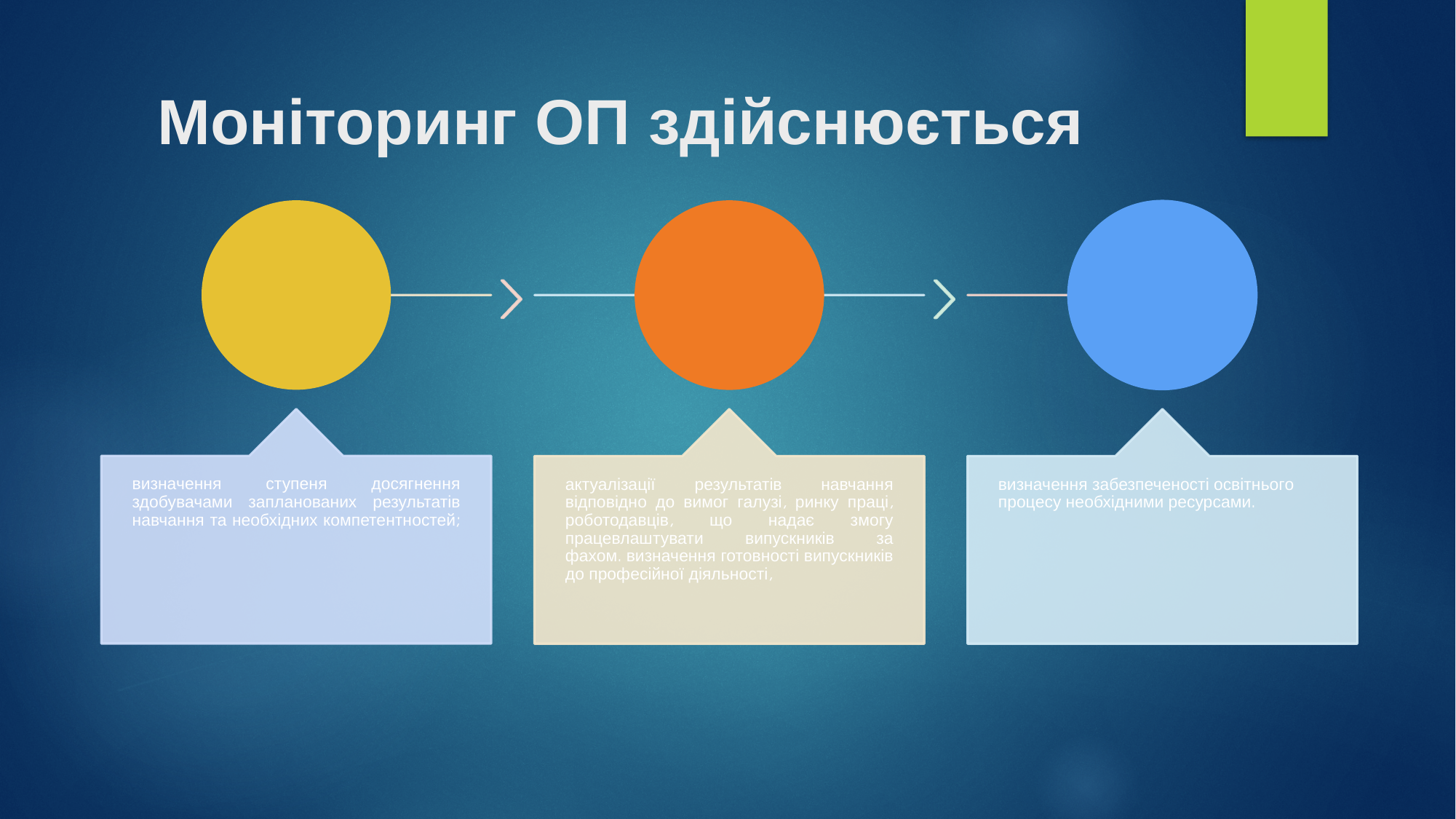

Моніторинг ОП здійснюється

визначення ступеня досягнення здобувачами запланованих результатів навчання та необхідних компетентностей;

актуалізації результатів навчання відповідно до вимог галузі, ринку праці, роботодавців, що надає змогу працевлаштувати випускників за фахом. визначення готовності випускників до професійної діяльності,

визначення забезпеченості освітнього процесу необхідними ресурсами.